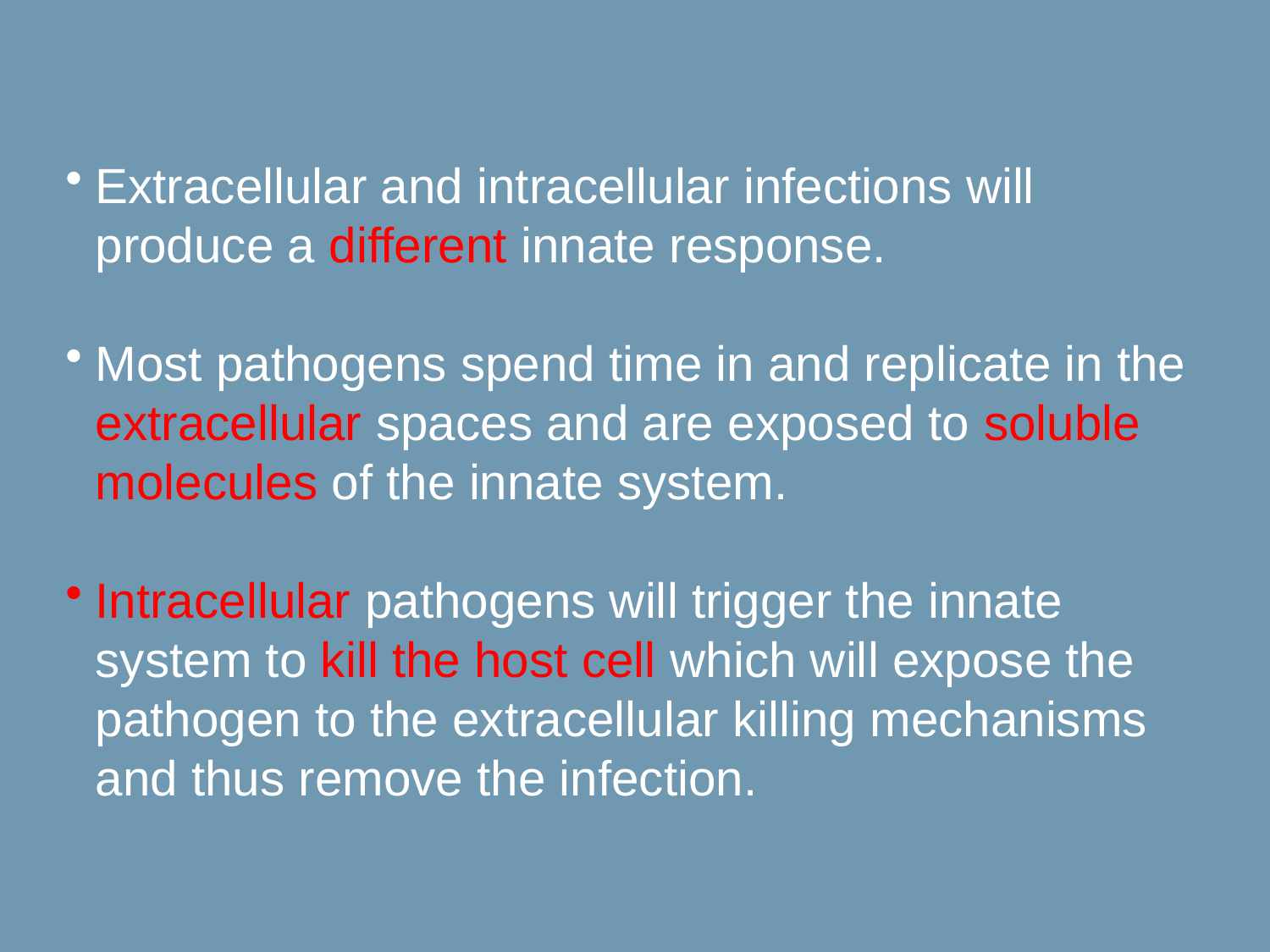

Extracellular and intracellular infections will produce a different innate response.

Most pathogens spend time in and replicate in the extracellular spaces and are exposed to soluble molecules of the innate system.

Intracellular pathogens will trigger the innate system to kill the host cell which will expose the pathogen to the extracellular killing mechanisms and thus remove the infection.